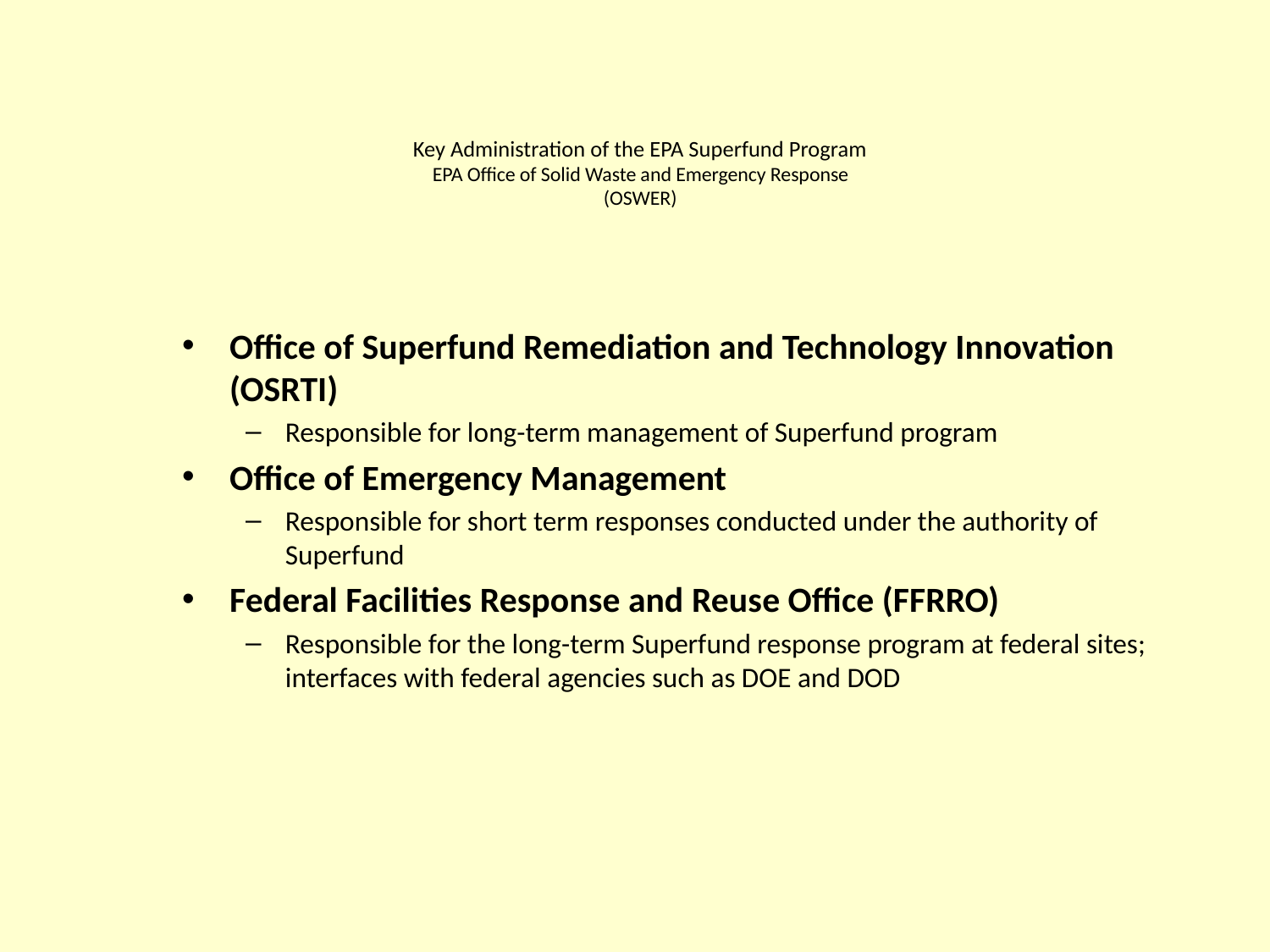

# Key Administration of the EPA Superfund Program EPA Office of Solid Waste and Emergency Response (OSWER)
Office of Superfund Remediation and Technology Innovation (OSRTI)
Responsible for long-term management of Superfund program
Office of Emergency Management
Responsible for short term responses conducted under the authority of Superfund
Federal Facilities Response and Reuse Office (FFRRO)
Responsible for the long-term Superfund response program at federal sites; interfaces with federal agencies such as DOE and DOD